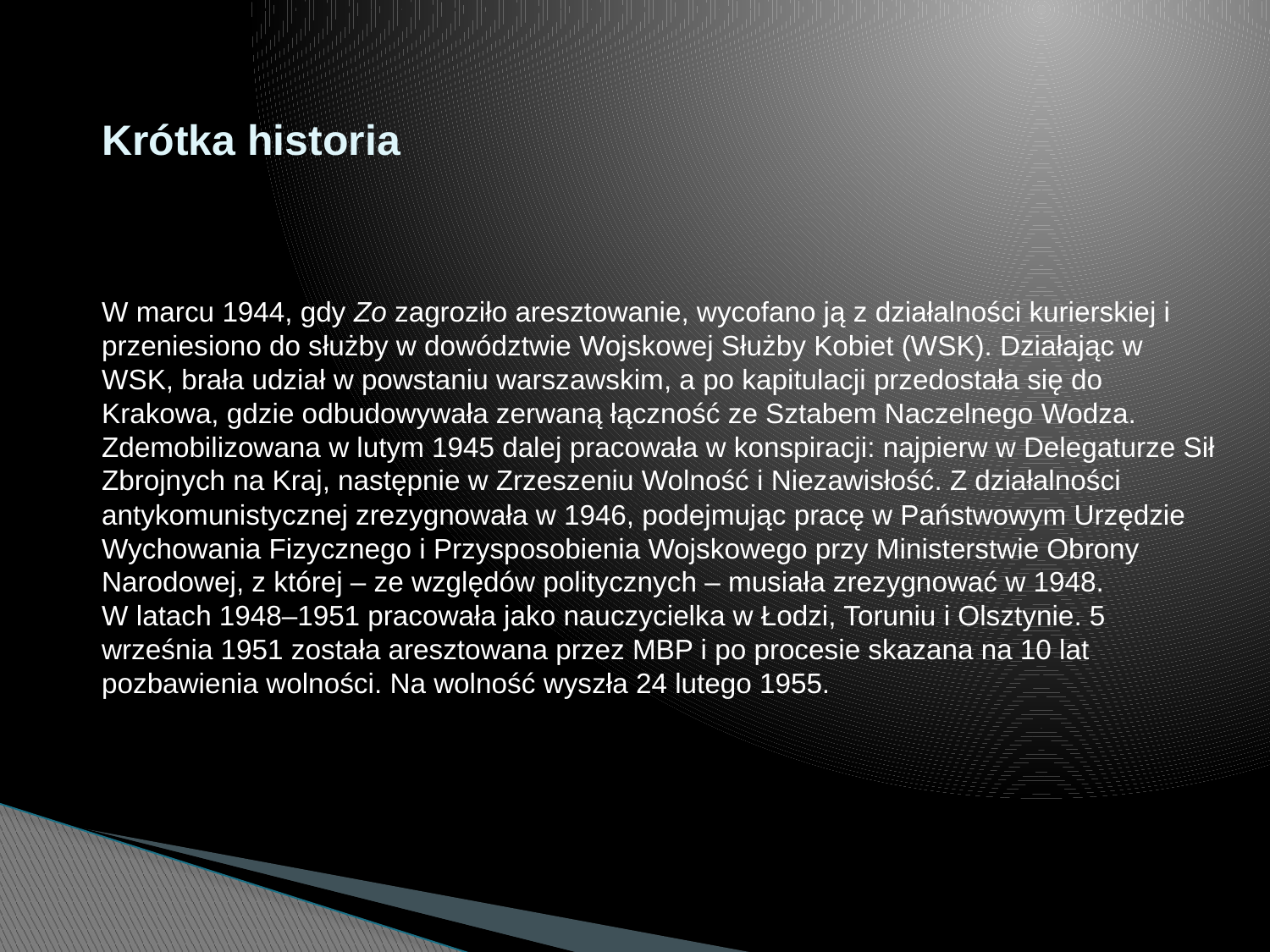

# Krótka historia
W marcu 1944, gdy Zo zagroziło aresztowanie, wycofano ją z działalności kurierskiej i przeniesiono do służby w dowództwie Wojskowej Służby Kobiet (WSK). Działając w WSK, brała udział w powstaniu warszawskim, a po kapitulacji przedostała się do Krakowa, gdzie odbudowywała zerwaną łączność ze Sztabem Naczelnego Wodza. Zdemobilizowana w lutym 1945 dalej pracowała w konspiracji: najpierw w Delegaturze Sił Zbrojnych na Kraj, następnie w Zrzeszeniu Wolność i Niezawisłość. Z działalności antykomunistycznej zrezygnowała w 1946, podejmując pracę w Państwowym Urzędzie Wychowania Fizycznego i Przysposobienia Wojskowego przy Ministerstwie Obrony Narodowej, z której – ze względów politycznych – musiała zrezygnować w 1948.
W latach 1948–1951 pracowała jako nauczycielka w Łodzi, Toruniu i Olsztynie. 5 września 1951 została aresztowana przez MBP i po procesie skazana na 10 lat pozbawienia wolności. Na wolność wyszła 24 lutego 1955.